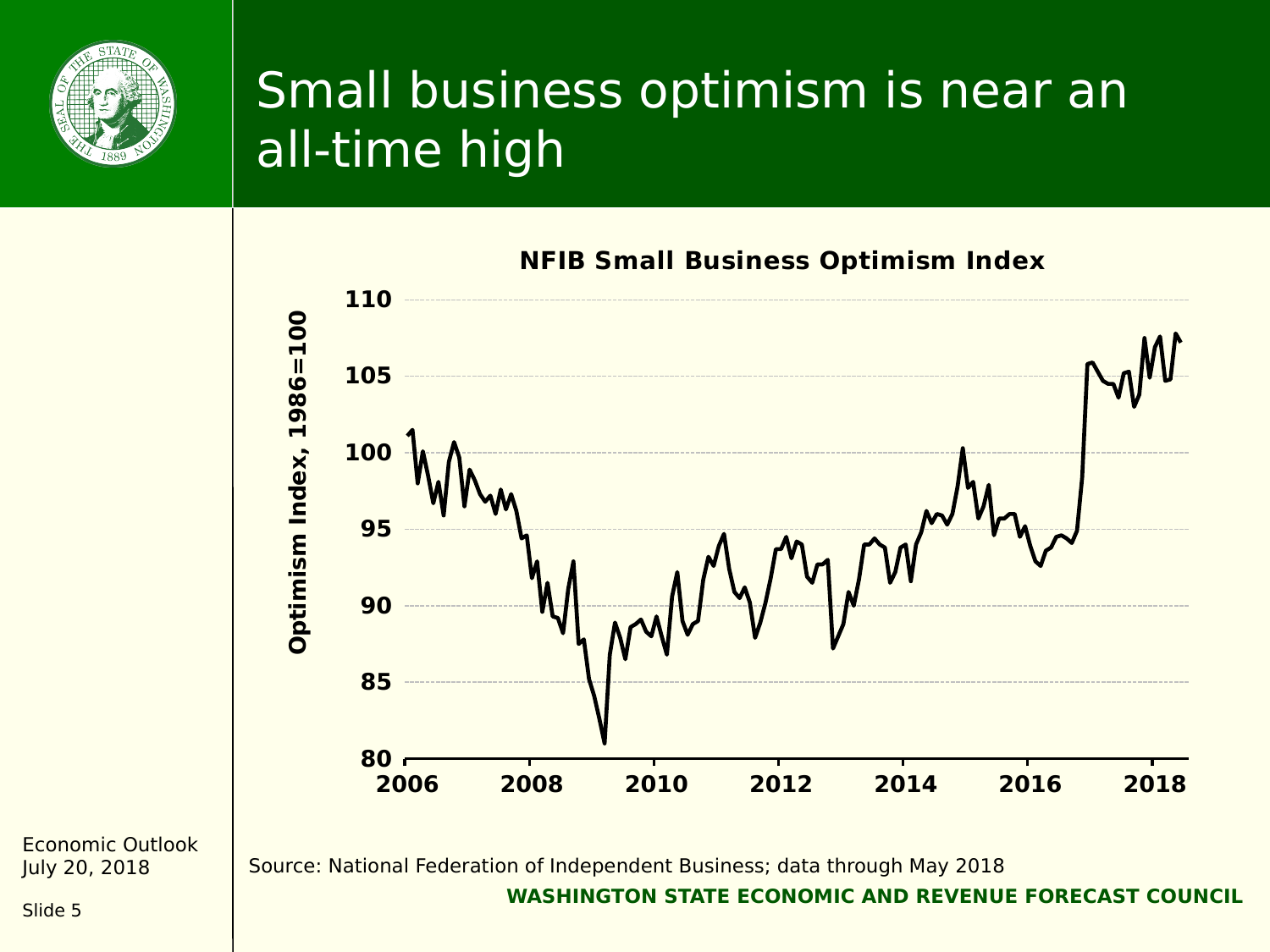

# Small business optimism is near an all-time high

### Chart: NFIB Small Business Optimism Index

| Category | recession |  |  |
|---|---|---|---|
| 38718 | 0.0 | 101.1 | None |
| 38749 | 0.0 | 101.5 | None |
| 38777 | 0.0 | 98.0 | None |
| 38808 | 0.0 | 100.1 | None |
| 38838 | 0.0 | 98.5 | None |
| 38869 | 0.0 | 96.7 | None |
| 38899 | 0.0 | 98.1 | None |
| 38930 | 0.0 | 95.9 | None |
| 38961 | 0.0 | 99.4 | None |
| 38991 | 0.0 | 100.7 | None |
| 39022 | 0.0 | 99.7 | None |
| 39052 | 0.0 | 96.5 | None |
| 39083 | 0.0 | 98.9 | None |
| 39114 | 0.0 | 98.2 | None |
| 39142 | 0.0 | 97.3 | None |
| 39173 | 0.0 | 96.8 | None |
| 39203 | 0.0 | 97.2 | None |
| 39234 | 0.0 | 96.0 | None |
| 39264 | 0.0 | 97.6 | None |
| 39295 | 0.0 | 96.3 | None |
| 39326 | 0.0 | 97.3 | None |
| 39356 | 0.0 | 96.2 | None |
| 39387 | 0.0 | 94.4 | None |
| 39417 | 110.0 | 94.6 | None |
| 39448 | 110.0 | 91.8 | None |
| 39479 | 110.0 | 92.9 | None |
| 39508 | 110.0 | 89.6 | None |
| 39539 | 110.0 | 91.5 | None |
| 39569 | 110.0 | 89.3 | None |
| 39600 | 110.0 | 89.2 | None |
| 39630 | 110.0 | 88.2 | None |
| 39661 | 110.0 | 91.1 | None |
| 39692 | 110.0 | 92.9 | None |
| 39722 | 110.0 | 87.5 | None |
| 39753 | 110.0 | 87.8 | None |
| 39783 | 110.0 | 85.2 | None |
| 39814 | 110.0 | 84.1 | None |
| 39845 | 110.0 | 82.6 | None |
| 39873 | 110.0 | 81.0 | None |
| 39904 | 110.0 | 86.8 | None |
| 39934 | 110.0 | 88.9 | None |
| 39965 | 110.0 | 87.9 | None |
| 39995 | 0.0 | 86.5 | None |
| 40026 | 0.0 | 88.6 | None |
| 40057 | 0.0 | 88.8 | None |
| 40087 | 0.0 | 89.1 | None |
| 40118 | 0.0 | 88.3 | None |
| 40148 | 0.0 | 88.0 | None |
| 40179 | 0.0 | 89.3 | None |
| 40210 | 0.0 | 88.0 | None |
| 40238 | 0.0 | 86.8 | None |
| 40269 | 0.0 | 90.6 | None |
| 40299 | 0.0 | 92.2 | None |
| 40330 | 0.0 | 89.0 | None |
| 40360 | 0.0 | 88.1 | None |
| 40391 | 0.0 | 88.8 | None |
| 40422 | 0.0 | 89.0 | None |
| 40452 | 0.0 | 91.7 | None |
| 40483 | 0.0 | 93.2 | None |
| 40513 | 0.0 | 92.6 | None |
| 40544 | 0.0 | 93.9 | None |
| 40575 | 0.0 | 94.7 | None |
| 40603 | 0.0 | 92.4 | None |
| 40634 | 0.0 | 90.9 | None |
| 40664 | 0.0 | 90.5 | None |
| 40695 | 0.0 | 91.2 | None |
| 40725 | 0.0 | 90.2 | None |
| 40756 | 0.0 | 87.9 | None |
| 40787 | 0.0 | 88.9 | None |
| 40817 | 0.0 | 90.2 | None |
| 40848 | 0.0 | 91.8 | None |
| 40878 | 0.0 | 93.7 | None |
| 40909 | 0.0 | 93.7 | None |
| 40940 | 0.0 | 94.5 | None |
| 40969 | 0.0 | 93.1 | None |
| 41000 | 0.0 | 94.2 | None |
| 41030 | 0.0 | 94.0 | None |
| 41061 | 0.0 | 91.9 | None |
| 41091 | 0.0 | 91.5 | None |
| 41122 | 0.0 | 92.7 | None |
| 41153 | 0.0 | 92.7 | None |
| 41183 | 0.0 | 93.0 | None |
| 41214 | 0.0 | 87.2 | None |
| 41244 | 0.0 | 88.0 | None |
| 41275 | 0.0 | 88.8 | None |
| 41306 | 0.0 | 90.9 | None |
| 41334 | 0.0 | 90.0 | None |
| 41365 | 0.0 | 91.7 | None |
| 41395 | 0.0 | 94.0 | None |
| 41426 | 0.0 | 94.0 | None |
| 41456 | 0.0 | 94.4 | None |
| 41487 | 0.0 | 94.0 | None |
| 41518 | 0.0 | 93.8 | None |
| 41548 | 0.0 | 91.5 | None |
| 41579 | 0.0 | 92.2 | None |
| 41609 | 0.0 | 93.8 | None |
| 41640 | 0.0 | 94.0 | None |
| 41671 | 0.0 | 91.6 | None |
| 41699 | 0.0 | 94.0 | None |
| 41730 | 0.0 | 94.8 | None |
| 41760 | 0.0 | 96.2 | None |
| 41791 | 0.0 | 95.4 | None |
| 41821 | 0.0 | 96.0 | None |
Source: National Federation of Independent Business; data through May 2018